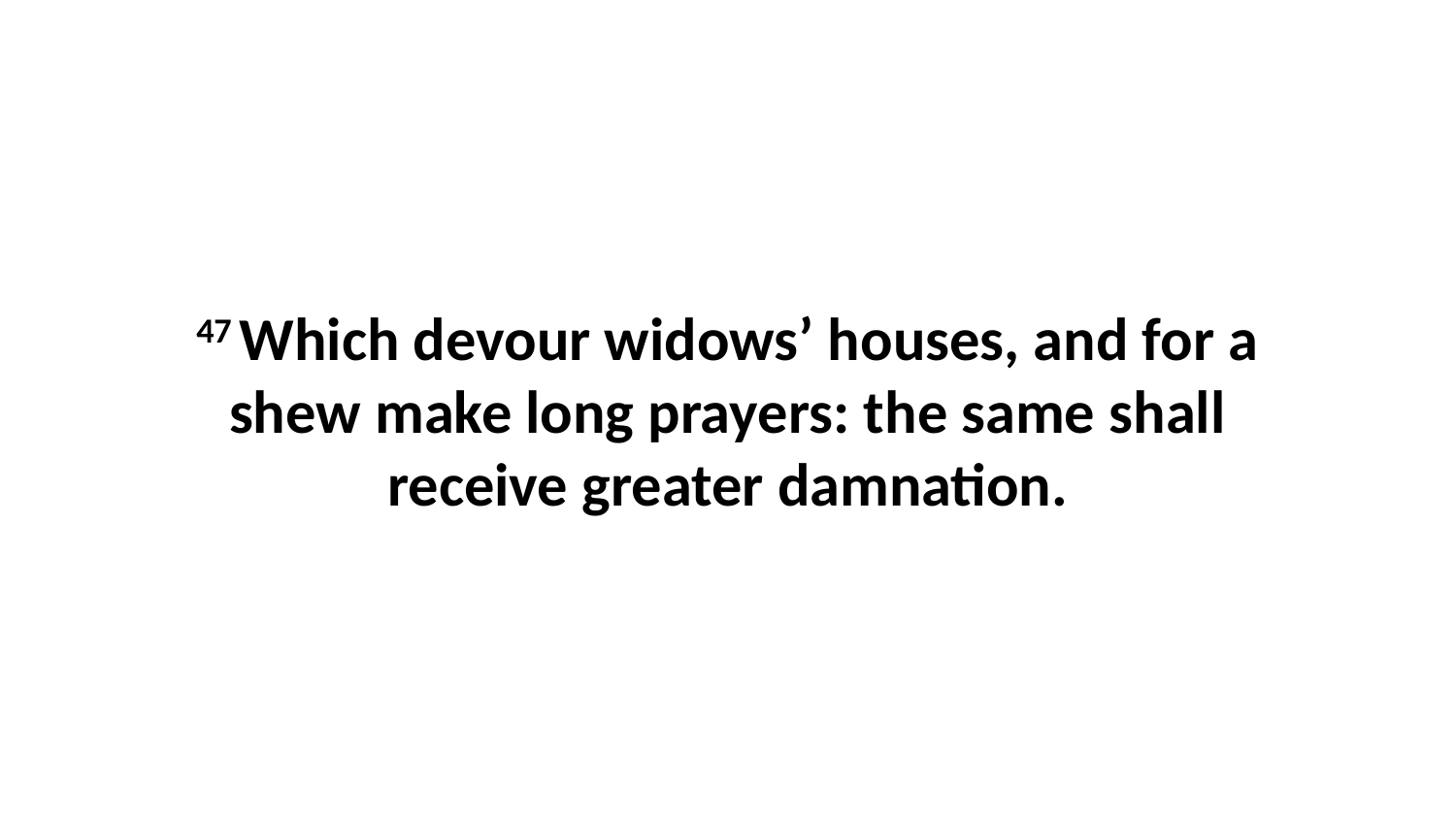

47 Which devour widows’ houses, and for a shew make long prayers: the same shall receive greater damnation.